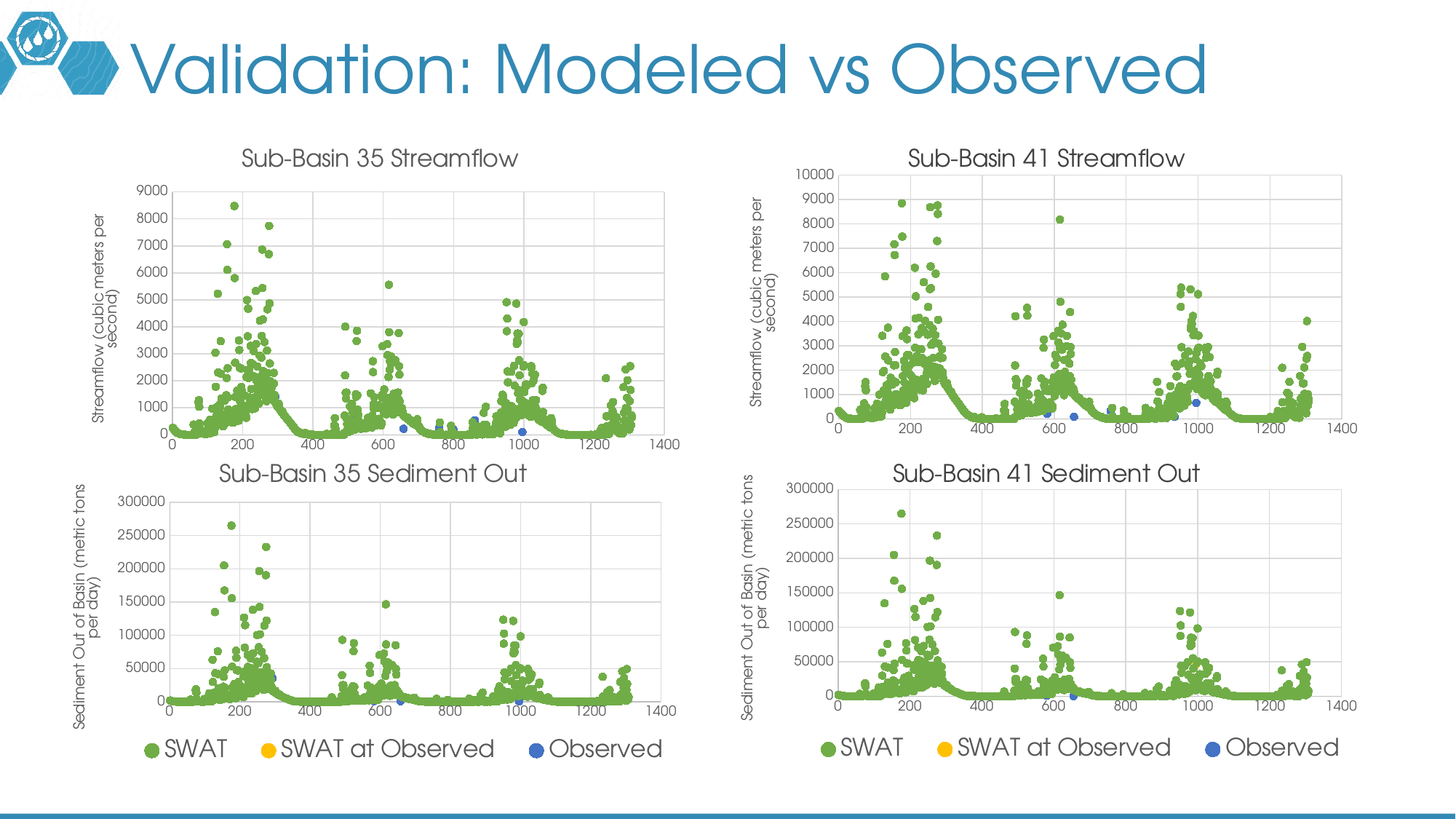

# Validation: Modeled vs Observed

### Chart: Sub-Basin 35 Streamflow

| Category |  |  |  |
|---|---|---|---|

### Chart: Sub-Basin 41 Streamflow

| Category |  |  |  |
|---|---|---|---|

### Chart: Sub-Basin 35 Sediment Out

| Category |  |  |  |
|---|---|---|---|

### Chart: Sub-Basin 41 Sediment Out

| Category |  |  |  |
|---|---|---|---|